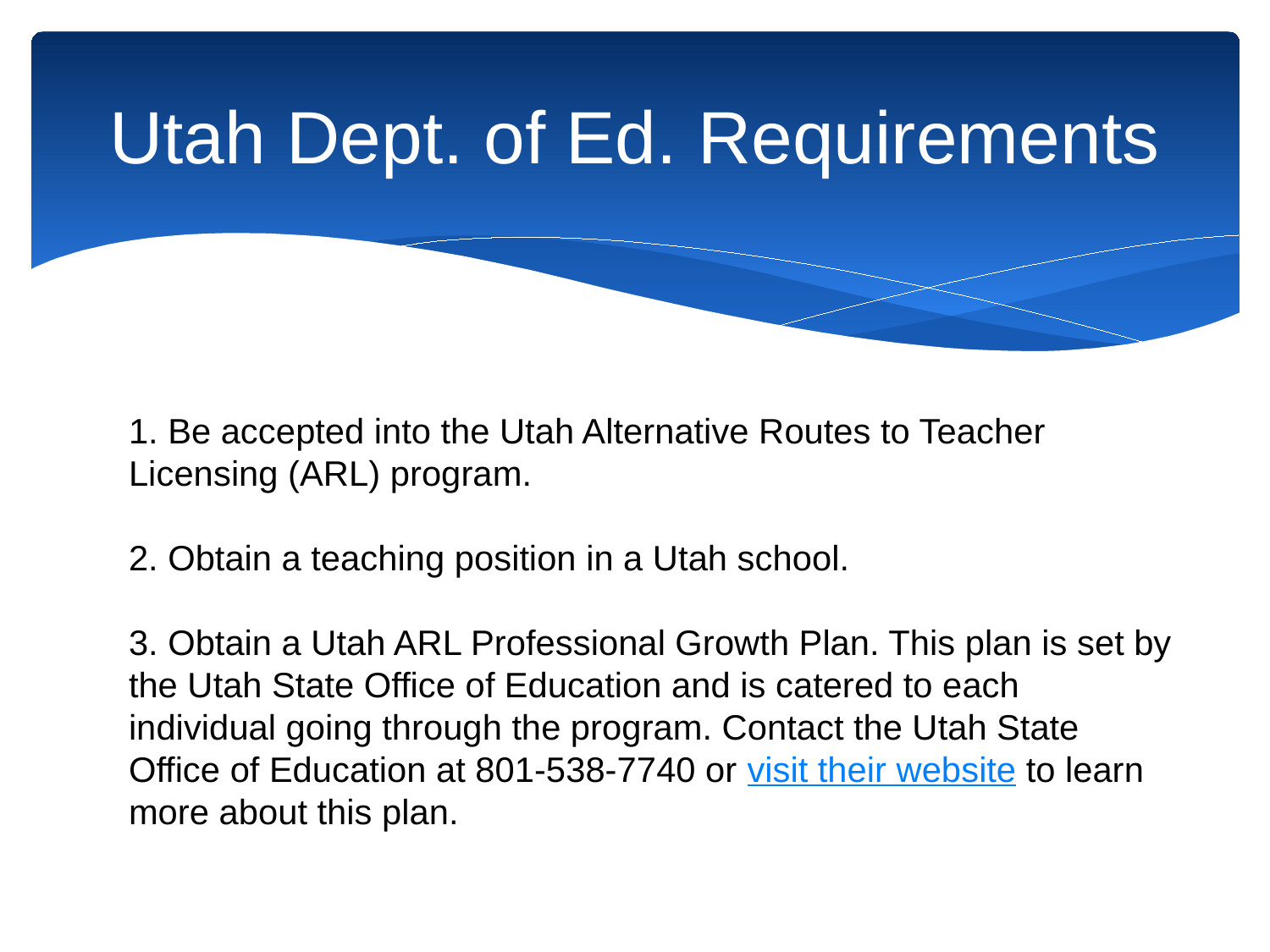

# Utah Dept. of Ed. Requirements
1. Be accepted into the Utah Alternative Routes to Teacher Licensing (ARL) program.

2. Obtain a teaching position in a Utah school.

3. Obtain a Utah ARL Professional Growth Plan. This plan is set by the Utah State Office of Education and is catered to each individual going through the program. Contact the Utah State Office of Education at 801-538-7740 or visit their website to learn more about this plan.